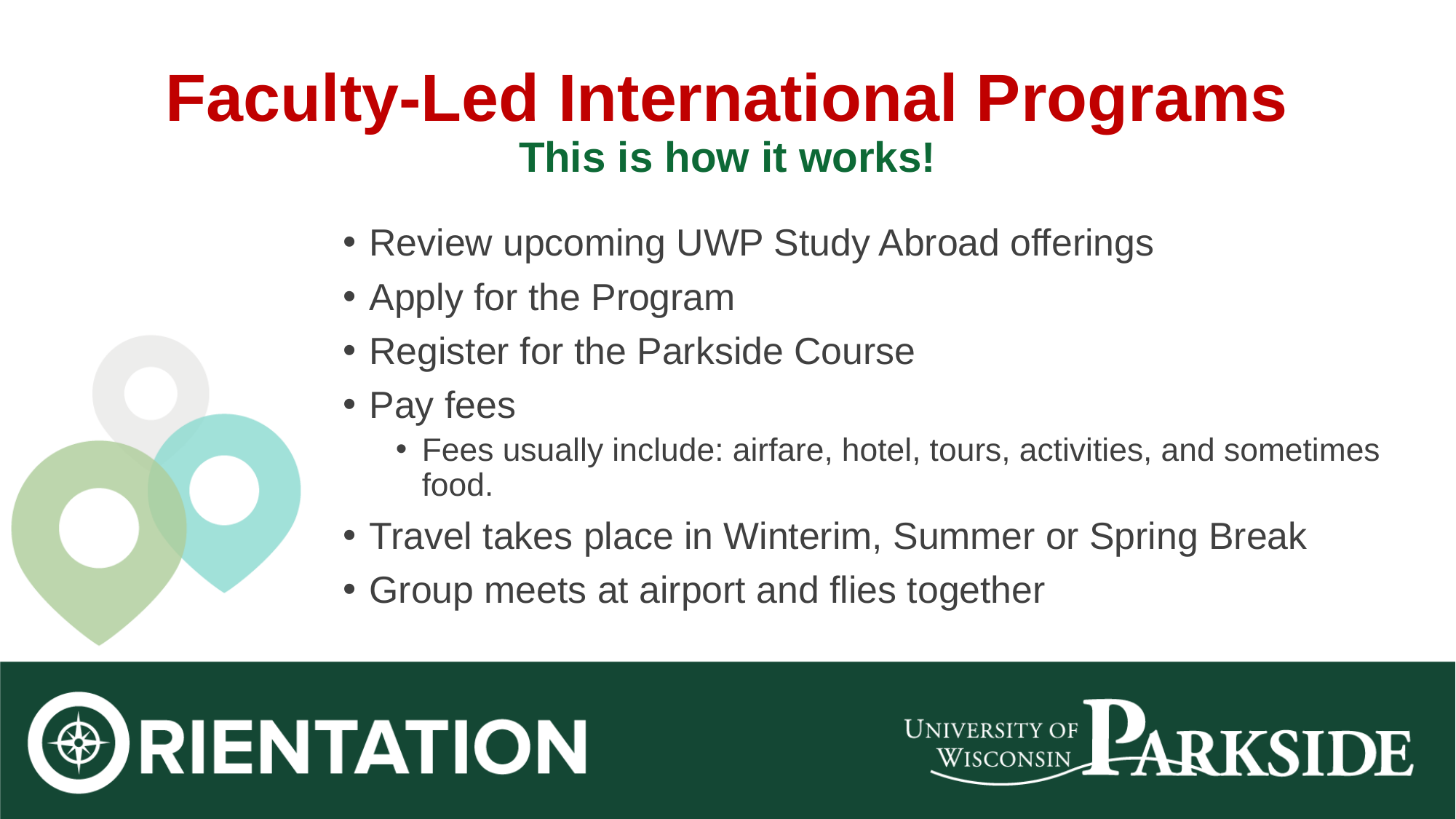

# Faculty-Led International Programs This is how it works!
Review upcoming UWP Study Abroad offerings
Apply for the Program
Register for the Parkside Course
Pay fees
Fees usually include: airfare, hotel, tours, activities, and sometimes food.
Travel takes place in Winterim, Summer or Spring Break
Group meets at airport and flies together